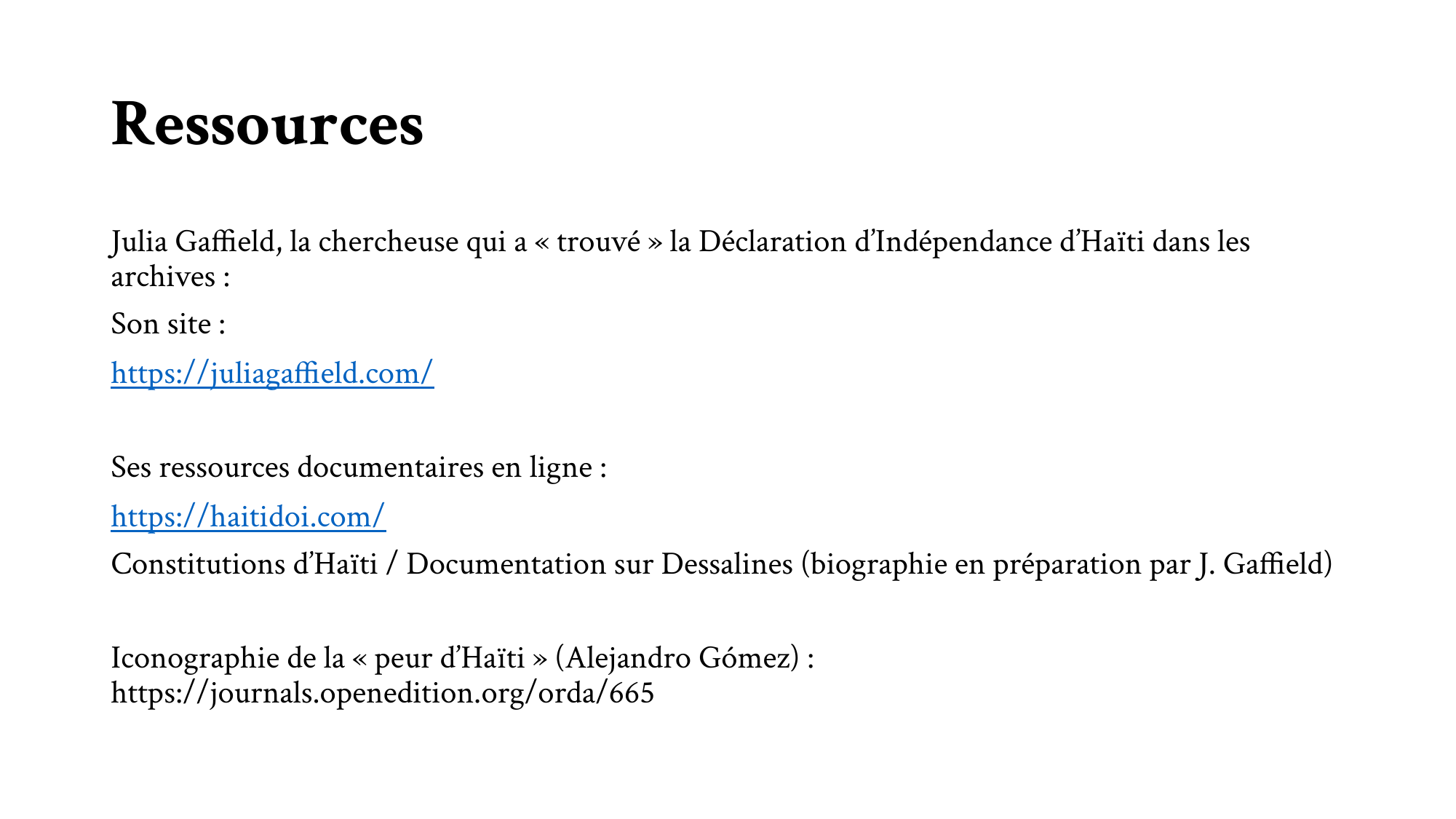

# Ressources
Julia Gaffield, la chercheuse qui a « trouvé » la Déclaration d’Indépendance d’Haïti dans les archives :
Son site :
https://juliagaffield.com/

Ses ressources documentaires en ligne :
https://haitidoi.com/
Constitutions d’Haïti / Documentation sur Dessalines (biographie en préparation par J. Gaffield)

Iconographie de la « peur d’Haïti » (Alejandro Gómez) : https://journals.openedition.org/orda/665